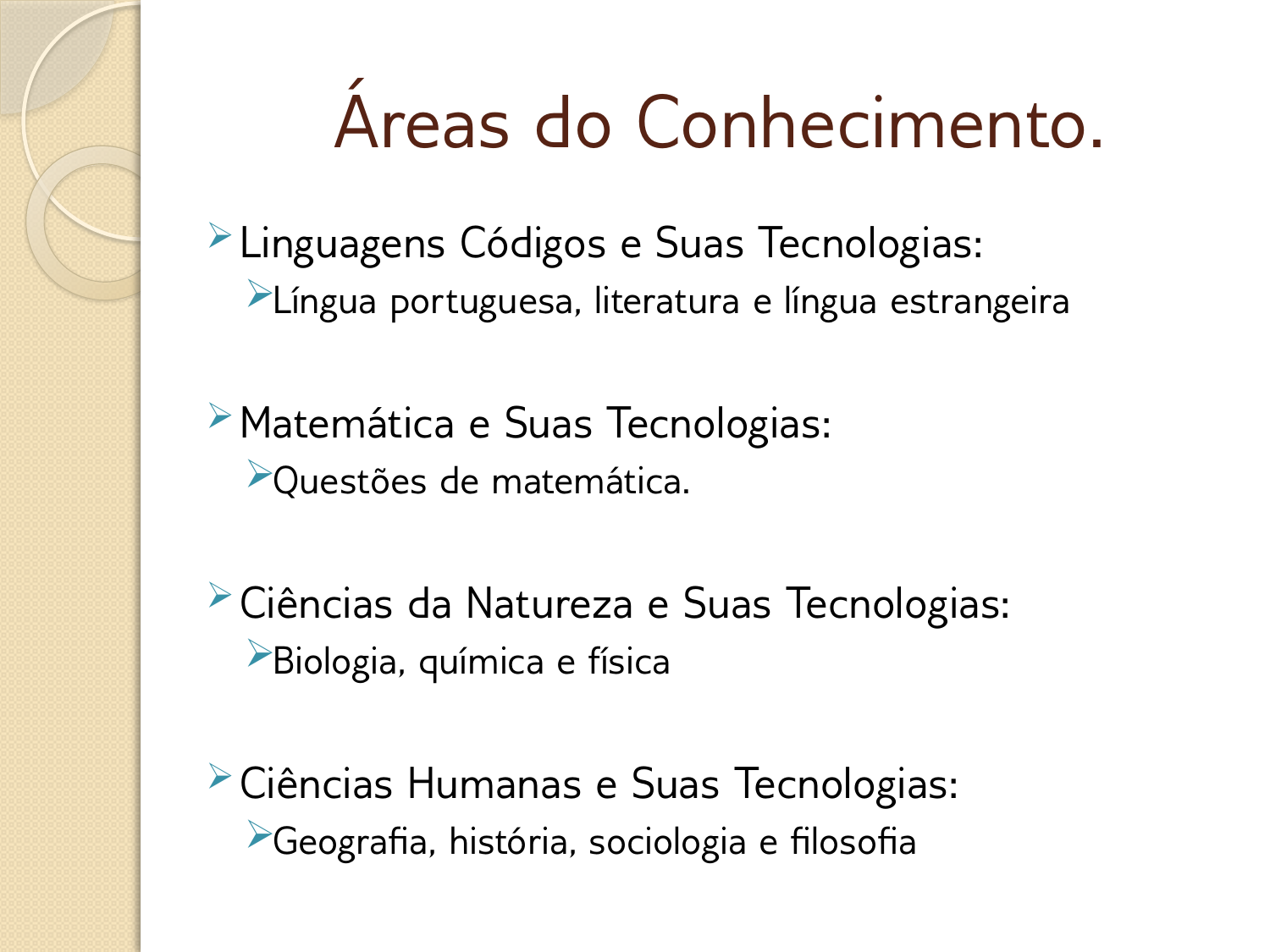

# Áreas do Conhecimento.
Linguagens Códigos e Suas Tecnologias:
Língua portuguesa, literatura e língua estrangeira

Matemática e Suas Tecnologias:
Questões de matemática.

Ciências da Natureza e Suas Tecnologias:
Biologia, química e física

Ciências Humanas e Suas Tecnologias:
Geografia, história, sociologia e filosofia